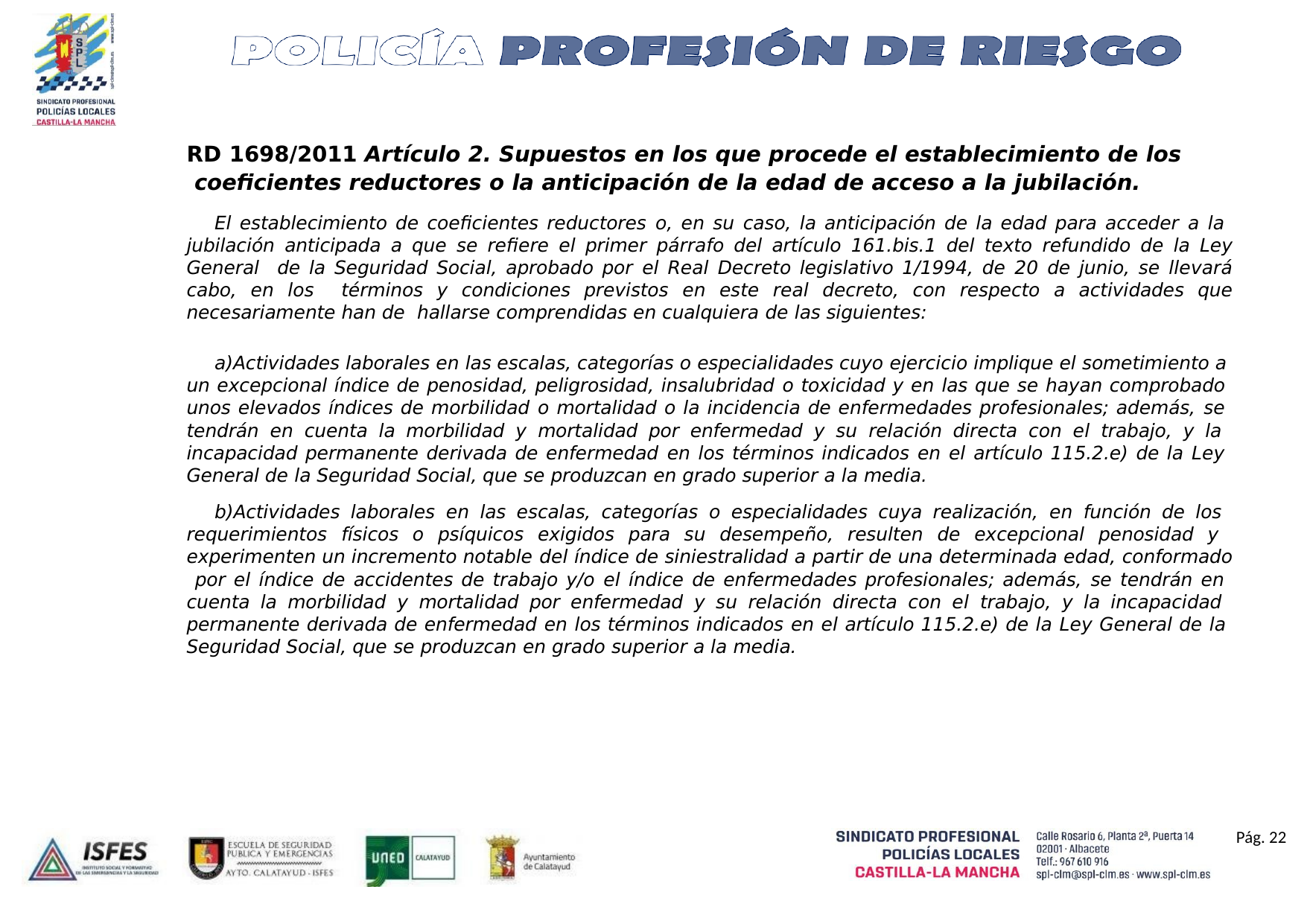

RD 1698/2011 Artículo 2. Supuestos en los que procede el establecimiento de los  coeficientes reductores o la anticipación de la edad de acceso a la jubilación.
El establecimiento de coeficientes reductores o, en su caso, la anticipación de la edad para acceder a la  jubilación anticipada a que se refiere el primer párrafo del artículo 161.bis.1 del texto refundido de la Ley General  de la Seguridad Social, aprobado por el Real Decreto legislativo 1/1994, de 20 de junio, se llevará cabo, en los  términos y condiciones previstos en este real decreto, con respecto a actividades que necesariamente han de  hallarse comprendidas en cualquiera de las siguientes:

Actividades laborales en las escalas, categorías o especialidades cuyo ejercicio implique el sometimiento a  un excepcional índice de penosidad, peligrosidad, insalubridad o toxicidad y en las que se hayan comprobado  unos elevados índices de morbilidad o mortalidad o la incidencia de enfermedades profesionales; además, se  tendrán en cuenta la morbilidad y mortalidad por enfermedad y su relación directa con el trabajo, y la  incapacidad permanente derivada de enfermedad en los términos indicados en el artículo 115.2.e) de la Ley  General de la Seguridad Social, que se produzcan en grado superior a la media.
Actividades laborales en las escalas, categorías o especialidades cuya realización, en función de los  requerimientos físicos o psíquicos exigidos para su desempeño, resulten de excepcional penosidad y  experimenten un incremento notable del índice de siniestralidad a partir de una determinada edad, conformado  por el índice de accidentes de trabajo y/o el índice de enfermedades profesionales; además, se tendrán en  cuenta la morbilidad y mortalidad por enfermedad y su relación directa con el trabajo, y la incapacidad  permanente derivada de enfermedad en los términos indicados en el artículo 115.2.e) de la Ley General de la  Seguridad Social, que se produzcan en grado superior a la media.
Pág. 22